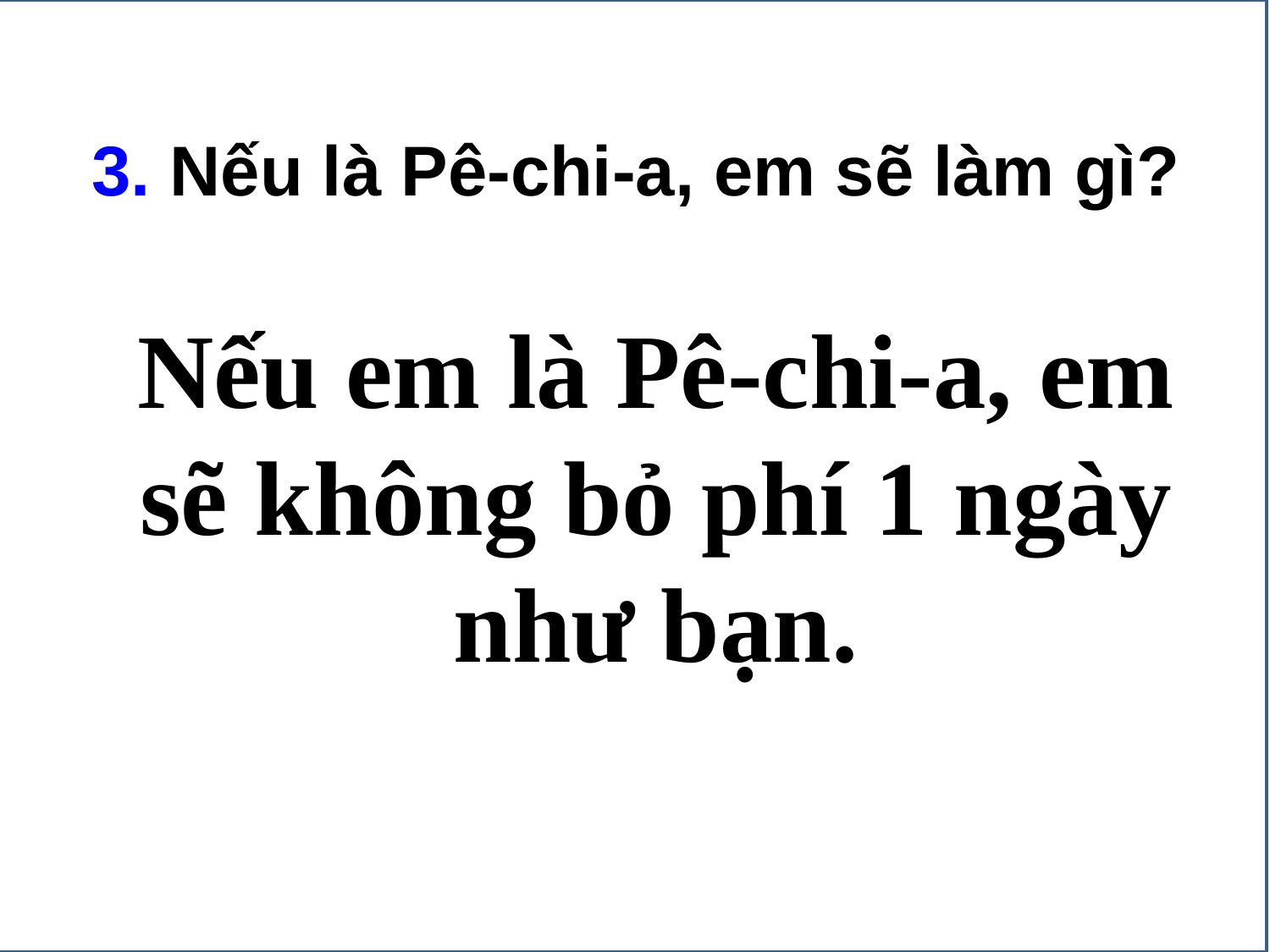

3. Nếu là Pê-chi-a, em sẽ làm gì?
Nếu em là Pê-chi-a, em sẽ không bỏ phí 1 ngày như bạn.
Chu Thị Soa – Quận Hải Châu – TP Đà Nẵng